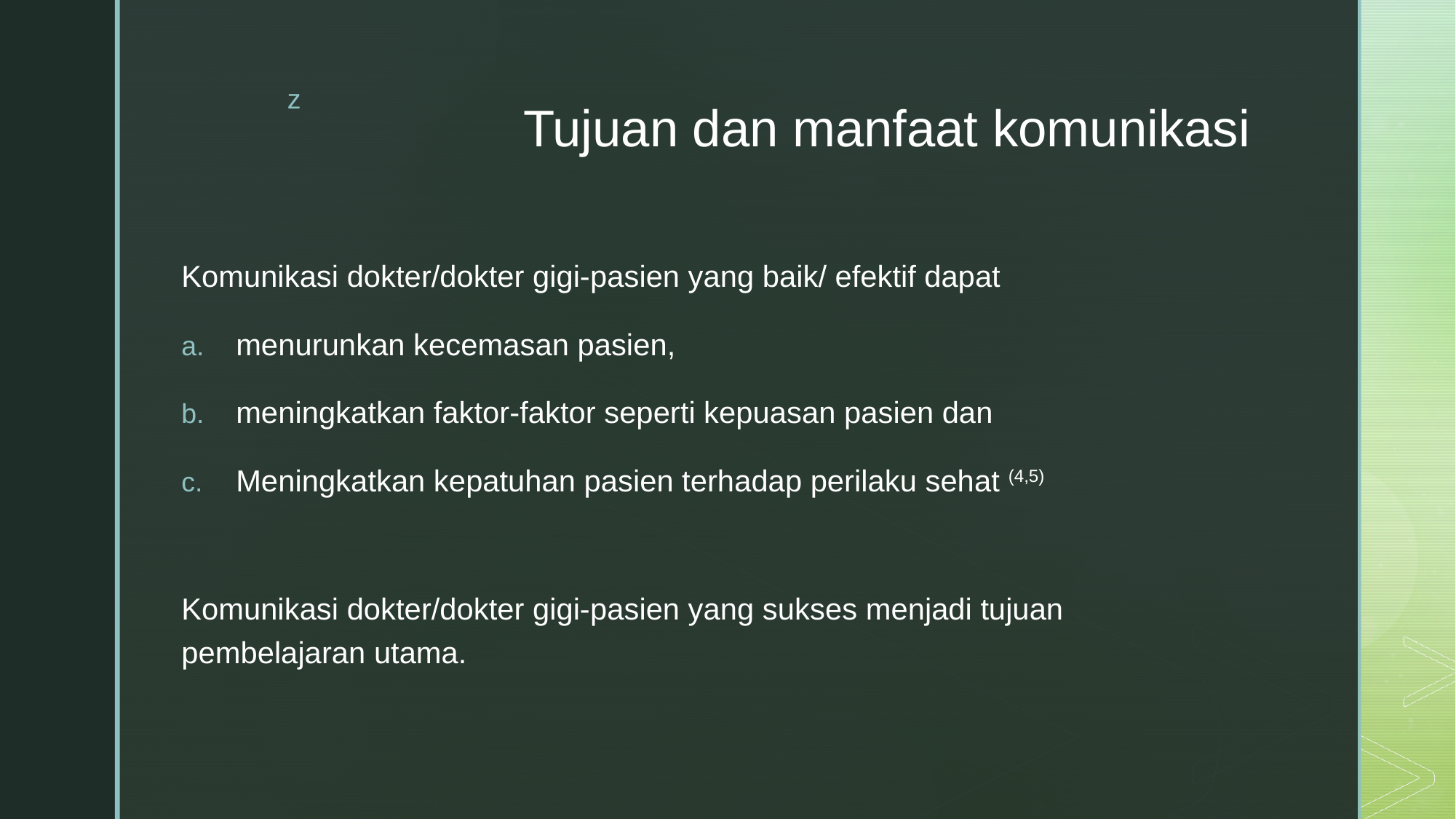

# Tujuan dan manfaat komunikasi
Komunikasi dokter/dokter gigi-pasien yang baik/ efektif dapat
menurunkan kecemasan pasien,
meningkatkan faktor-faktor seperti kepuasan pasien dan
Meningkatkan kepatuhan pasien terhadap perilaku sehat (4,5)

Komunikasi dokter/dokter gigi-pasien yang sukses menjadi tujuan pembelajaran utama.